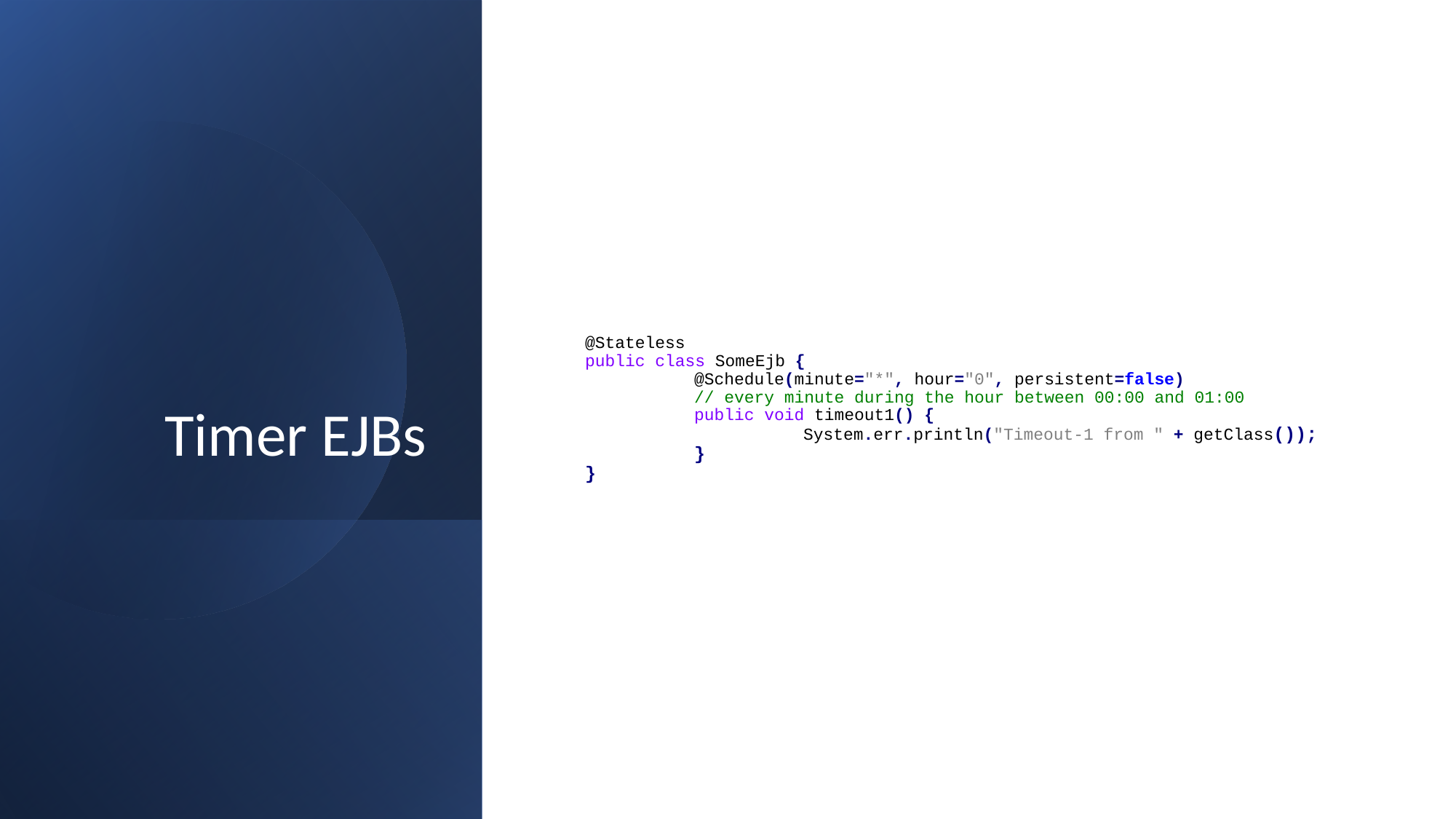

# Timer EJBs
@Stateless
public class SomeEjb {
	@Schedule(minute="*", hour="0", persistent=false)
	// every minute during the hour between 00:00 and 01:00 	public void timeout1() {
		System.err.println("Timeout-1 from " + getClass());
	}
}